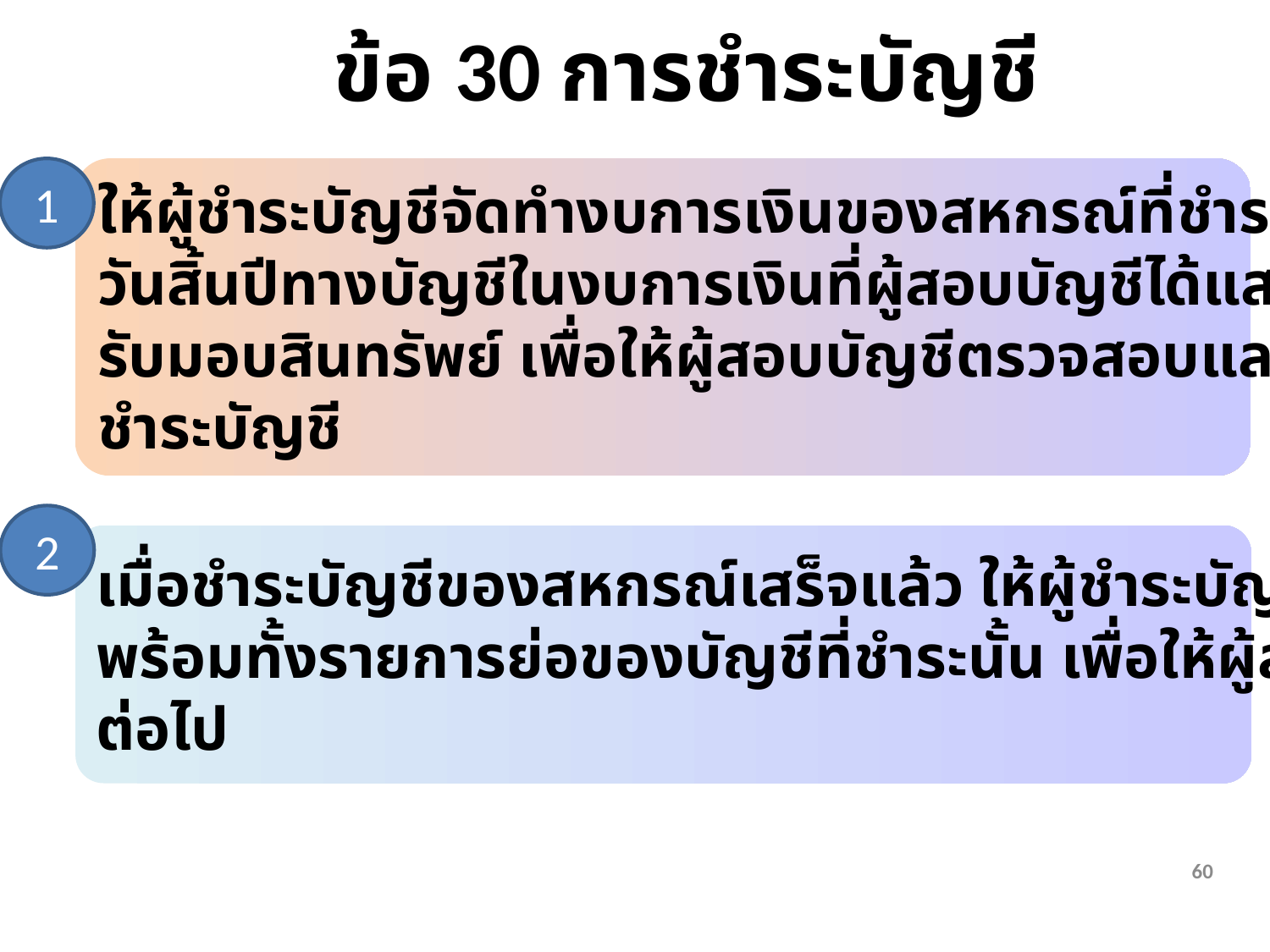

# ข้อ 30 การชำระบัญชี
1
ให้ผู้ชำระบัญชีจัดทำงบการเงินของสหกรณ์ที่ชำระบัญชีสำหรับระยะเวลาต่อจาก
วันสิ้นปีทางบัญชีในงบการเงินที่ผู้สอบบัญชีได้แสดงความเห็นครั้งหลังสุดถึงวันที่
รับมอบสินทรัพย์ เพื่อให้ผู้สอบบัญชีตรวจสอบและรับรองก่อนที่จะเริ่มดำเนินการ
ชำระบัญชี
2
เมื่อชำระบัญชีของสหกรณ์เสร็จแล้ว ให้ผู้ชำระบัญชีจัดทำรายการการชำระบัญชี
พร้อมทั้งรายการย่อของบัญชีที่ชำระนั้น เพื่อให้ผู้สอบบัญชีตรวจสอบและรับรอง
ต่อไป
60